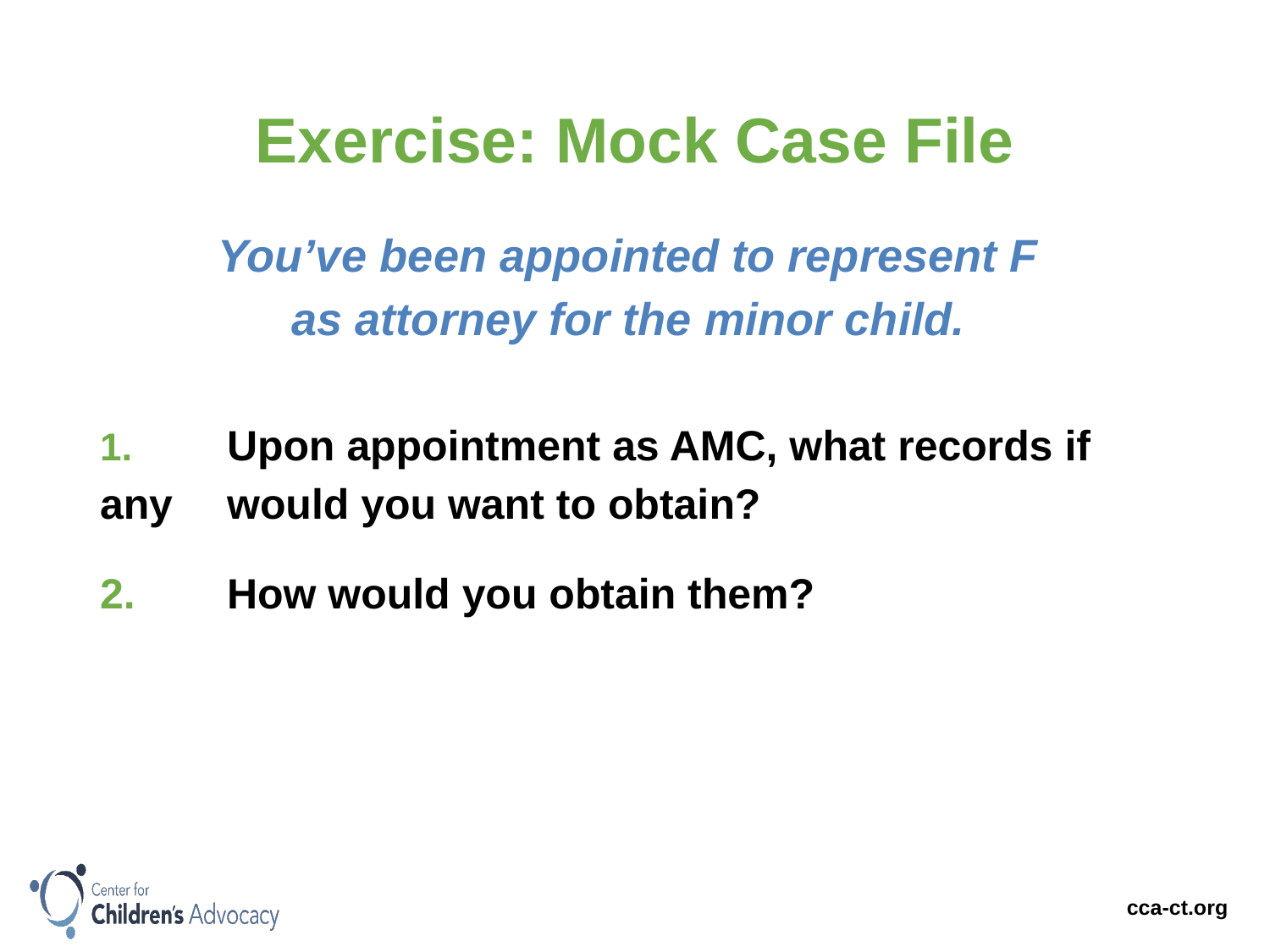

# Exercise: Mock Case File
You’ve been appointed to represent F
as attorney for the minor child.
1.	Upon appointment as AMC, what records if any 	would you want to obtain?
2.	How would you obtain them?